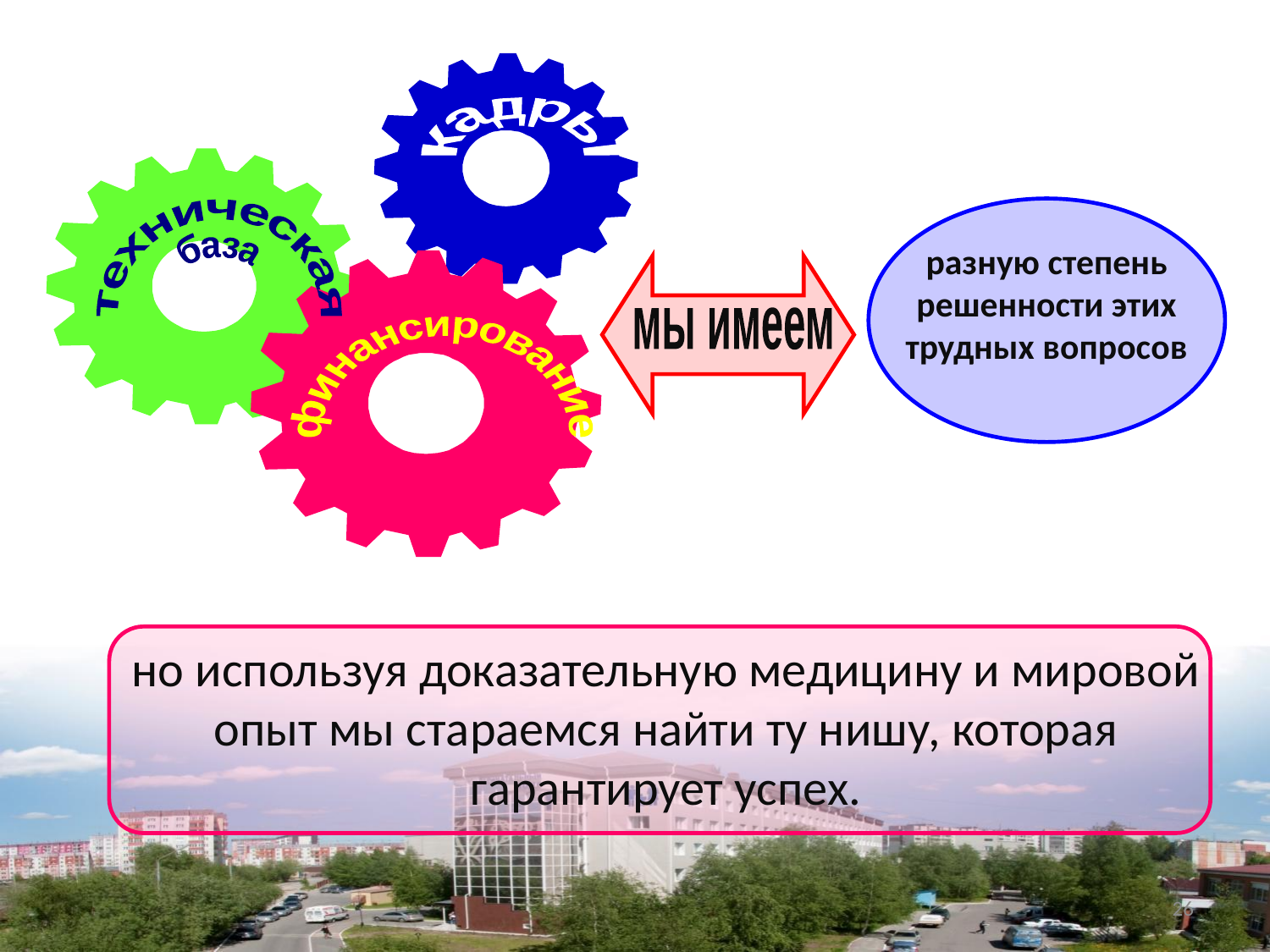

кадры

техническая
база
разную степень решенности этих трудных вопросов

мы имеем
финансирование

но используя доказательную медицину и мировой опыт мы стараемся найти ту нишу, которая гарантирует успех.
26